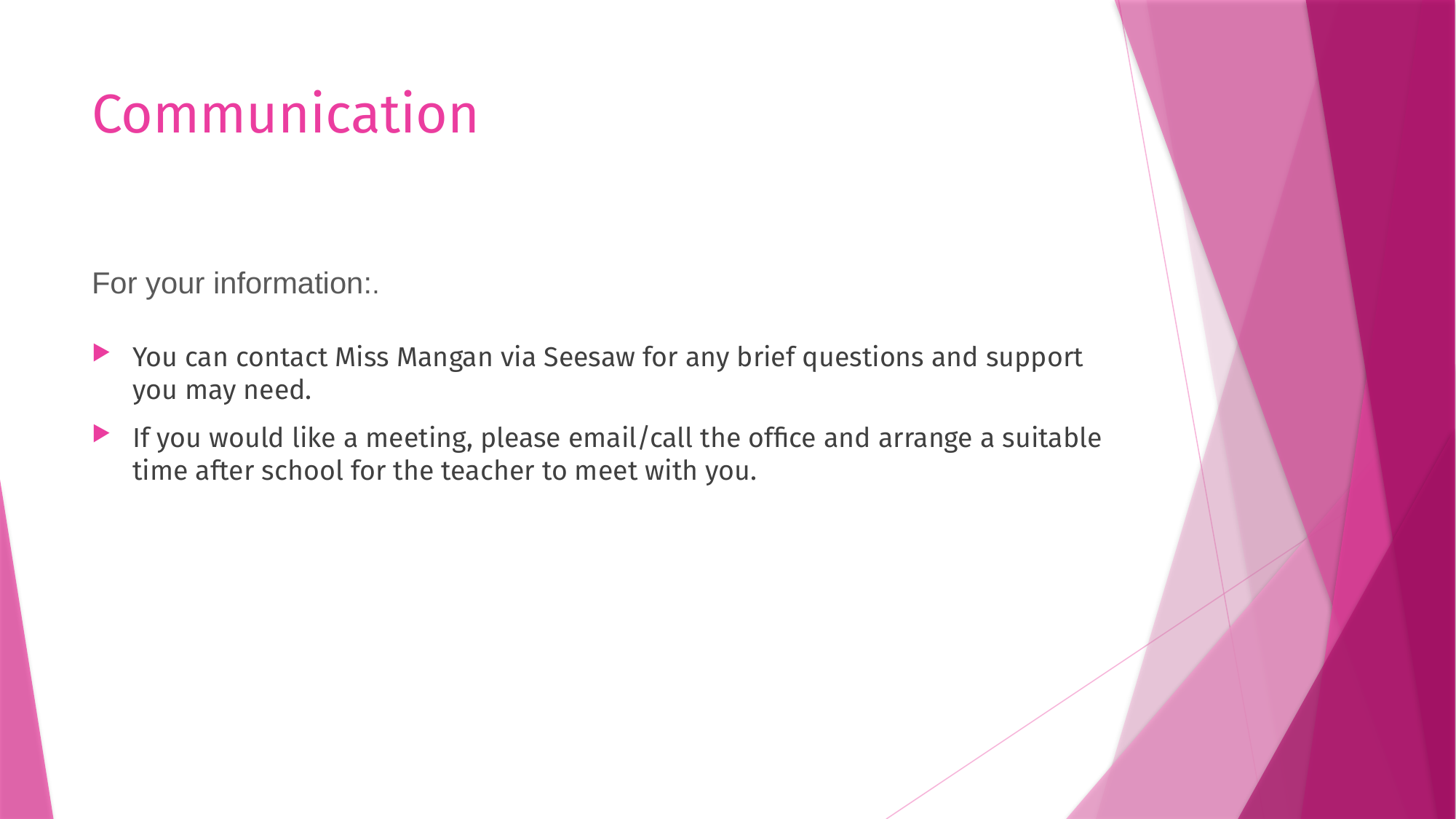

# Communication
For your information:.
You can contact Miss Mangan via Seesaw for any brief questions and support you may need.
If you would like a meeting, please email/call the office and arrange a suitable time after school for the teacher to meet with you.